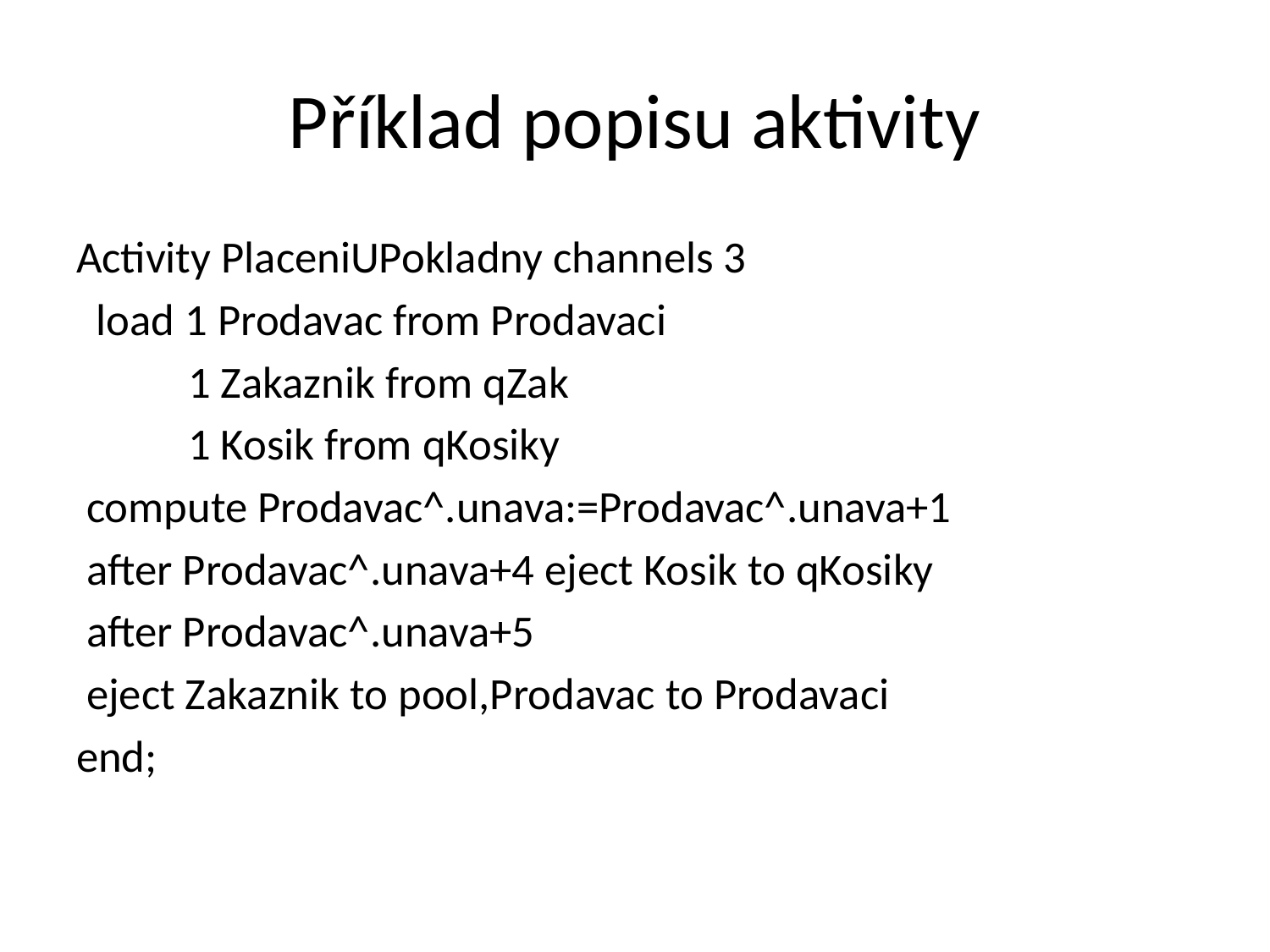

# Příklad popisu aktivity
Activity PlaceniUPokladny channels 3
  load 1 Prodavac from Prodavaci
           1 Zakaznik from qZak
           1 Kosik from qKosiky
 compute Prodavac^.unava:=Prodavac^.unava+1
 after Prodavac^.unava+4 eject Kosik to qKosiky
 after Prodavac^.unava+5
 eject Zakaznik to pool,Prodavac to Prodavaci
end;